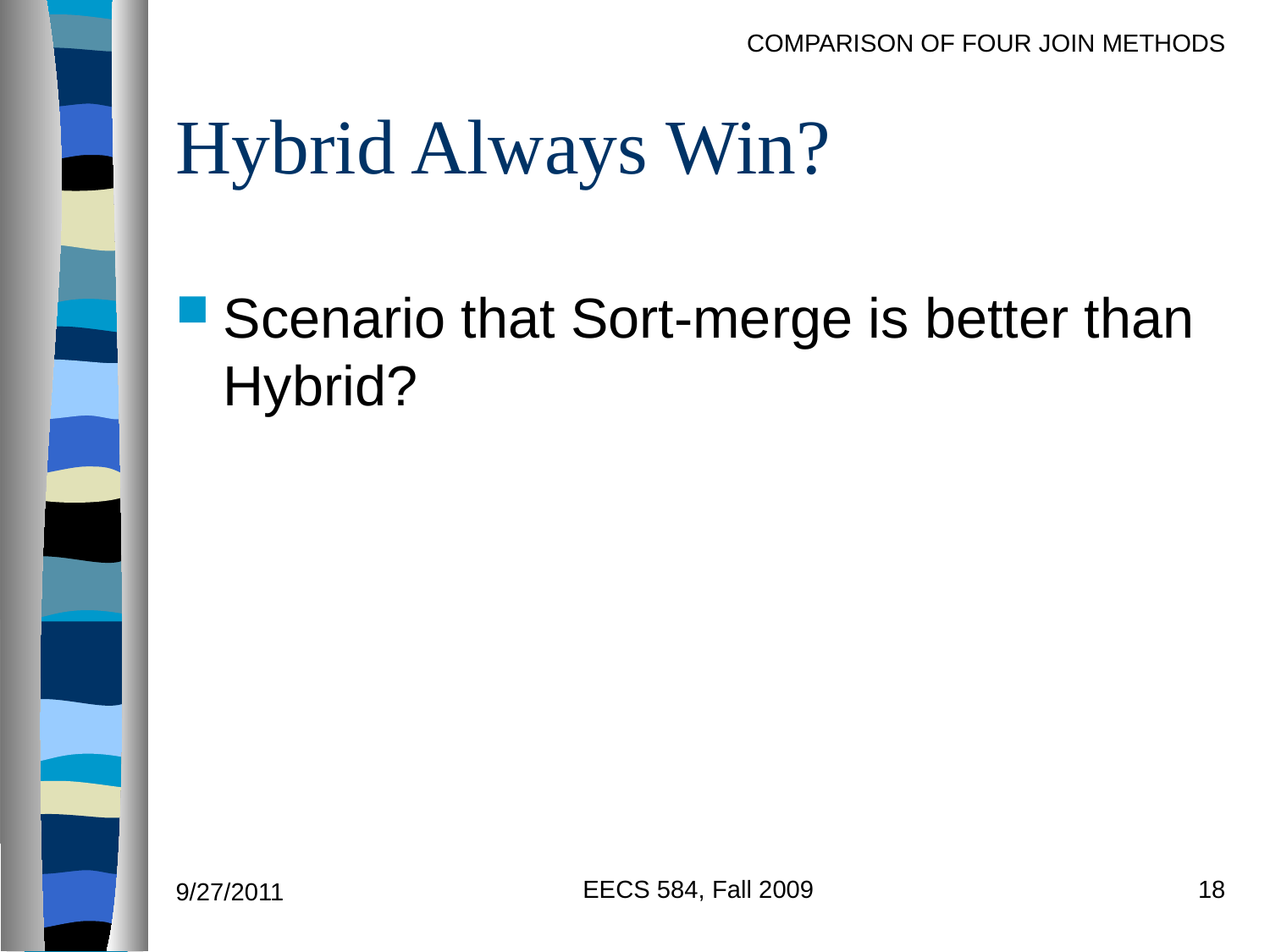

# Hybrid Always Win?
Scenario that Sort-merge is better than Hybrid?
EECS 584, Fall 2009
18
9/27/2011